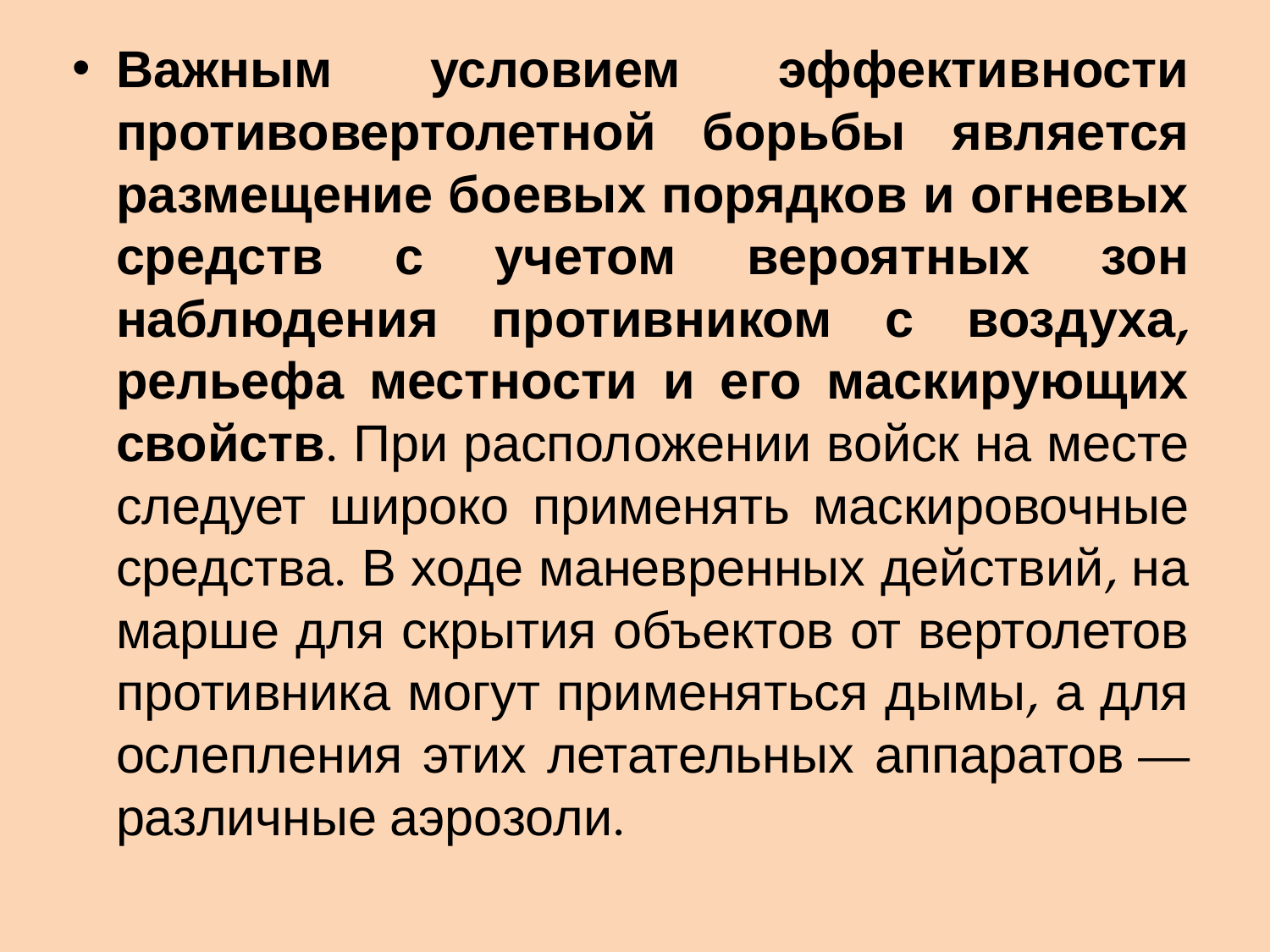

Важным условием эффективности противовертолетной борьбы является размещение боевых порядков и огневых средств с учетом вероятных зон наблюдения противником с воздуха, рельефа местности и его маскирующих свойств. При расположении войск на месте следует широко применять маскировочные средства. В ходе маневренных действий, на марше для скрытия объектов от вертолетов противника могут применяться дымы, а для ослепления этих летательных аппаратов — различные аэрозоли.